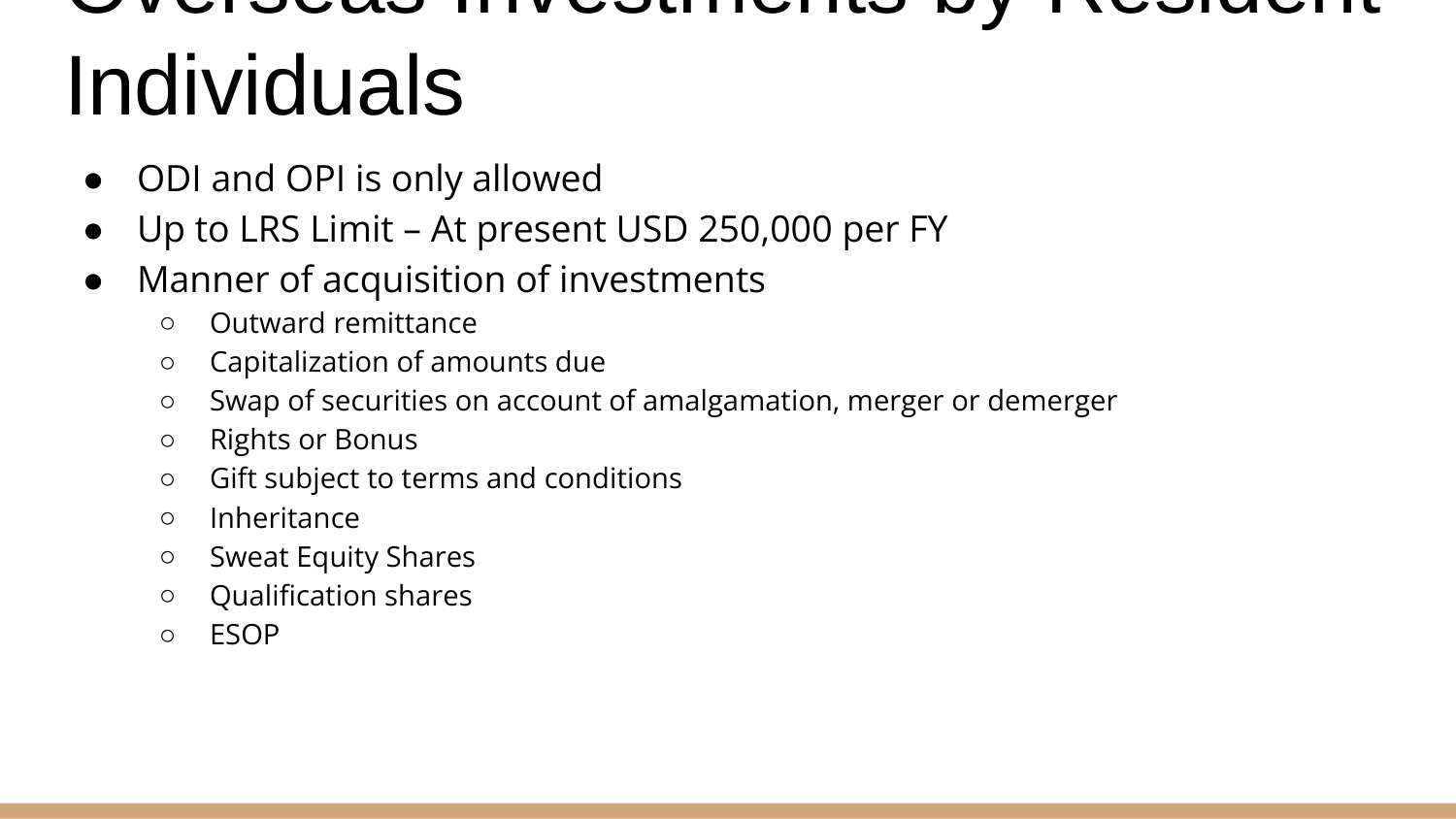

# Overseas Investments by Resident Individuals
ODI and OPI is only allowed
Up to LRS Limit – At present USD 250,000 per FY
Manner of acquisition of investments
Outward remittance
Capitalization of amounts due
Swap of securities on account of amalgamation, merger or demerger
Rights or Bonus
Gift subject to terms and conditions
Inheritance
Sweat Equity Shares
Qualification shares
ESOP